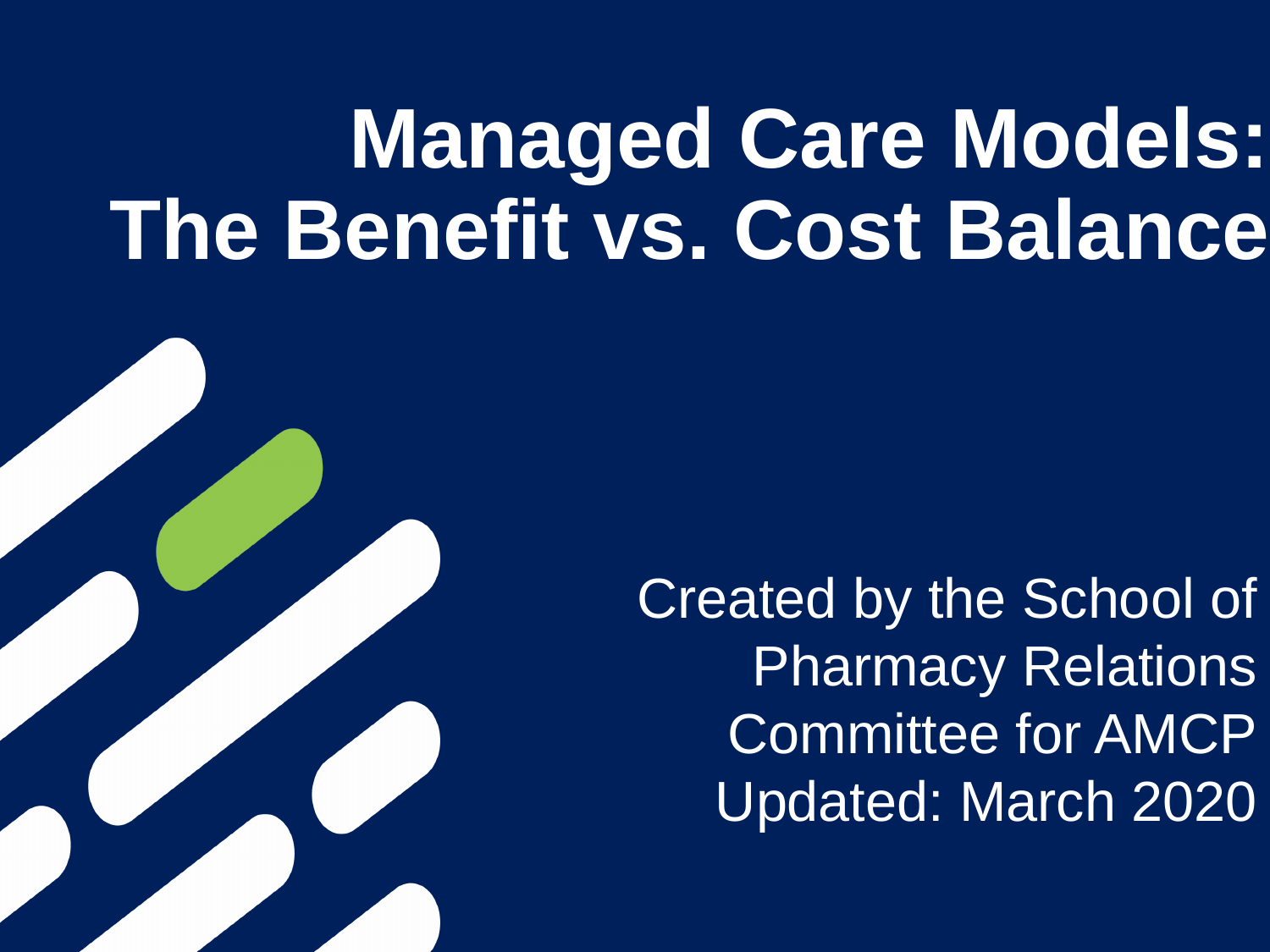

# Managed Care Models: The Benefit vs. Cost Balance
Created by the School of Pharmacy Relations Committee for AMCP
Updated: March 2020